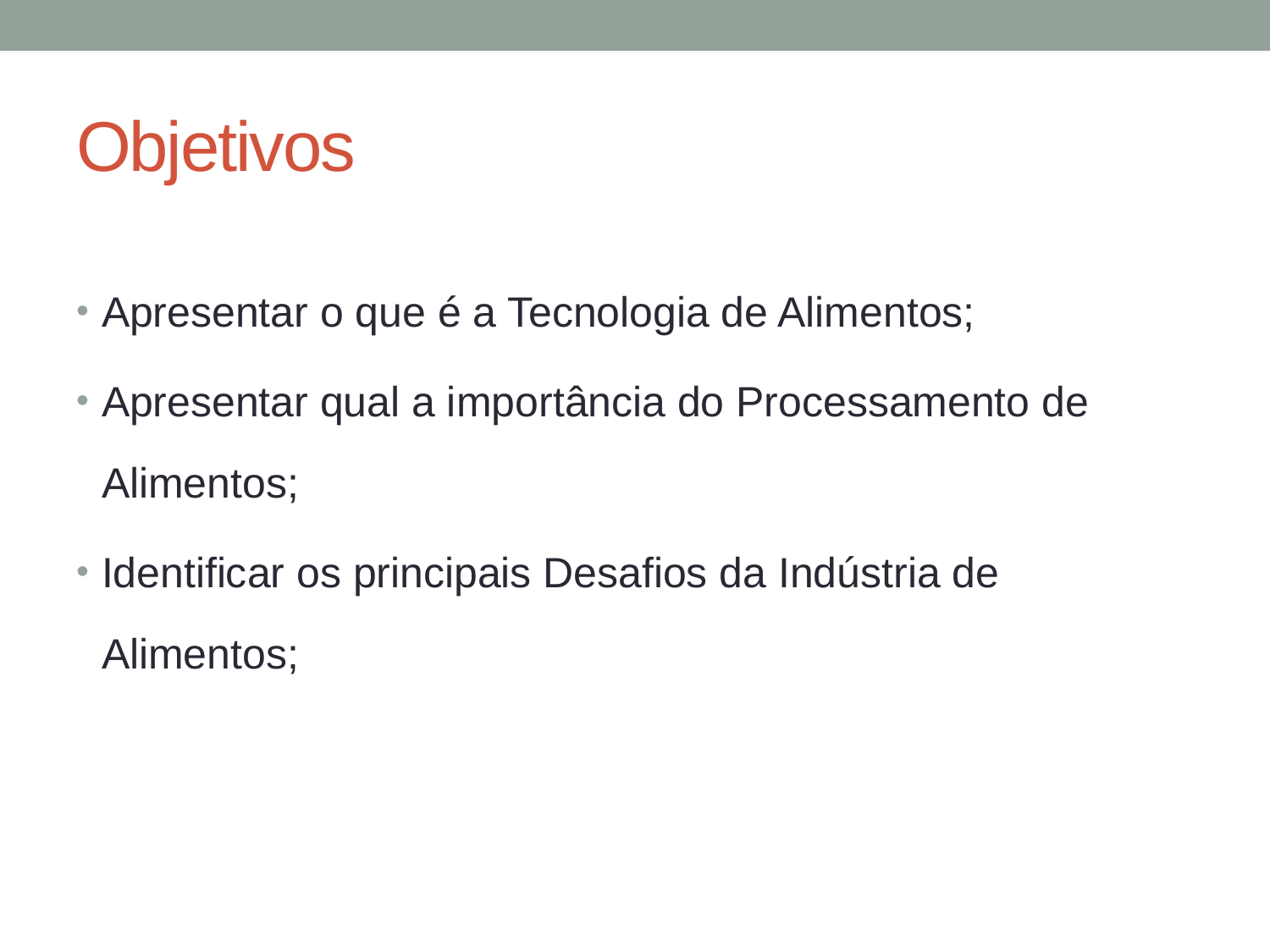

# Objetivos
Apresentar o que é a Tecnologia de Alimentos;
Apresentar qual a importância do Processamento de Alimentos;
Identificar os principais Desafios da Indústria de Alimentos;